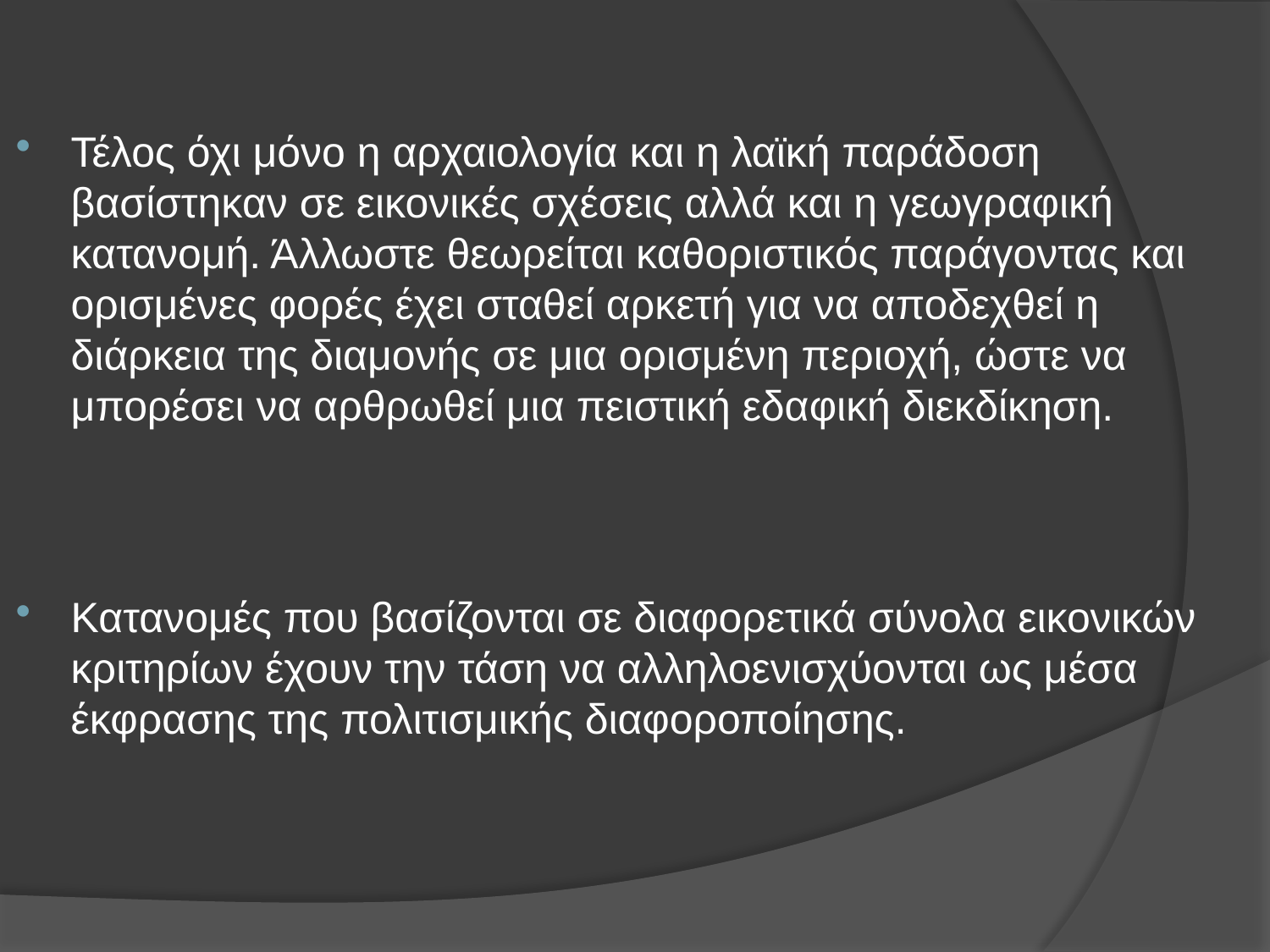

Τέλος όχι μόνο η αρχαιολογία και η λαϊκή παράδοση βασίστηκαν σε εικονικές σχέσεις αλλά και η γεωγραφική κατανομή. Άλλωστε θεωρείται καθοριστικός παράγοντας και ορισμένες φορές έχει σταθεί αρκετή για να αποδεχθεί η διάρκεια της διαμονής σε μια ορισμένη περιοχή, ώστε να μπορέσει να αρθρωθεί μια πειστική εδαφική διεκδίκηση.
Κατανομές που βασίζονται σε διαφορετικά σύνολα εικονικών κριτηρίων έχουν την τάση να αλληλοενισχύονται ως μέσα έκφρασης της πολιτισμικής διαφοροποίησης.